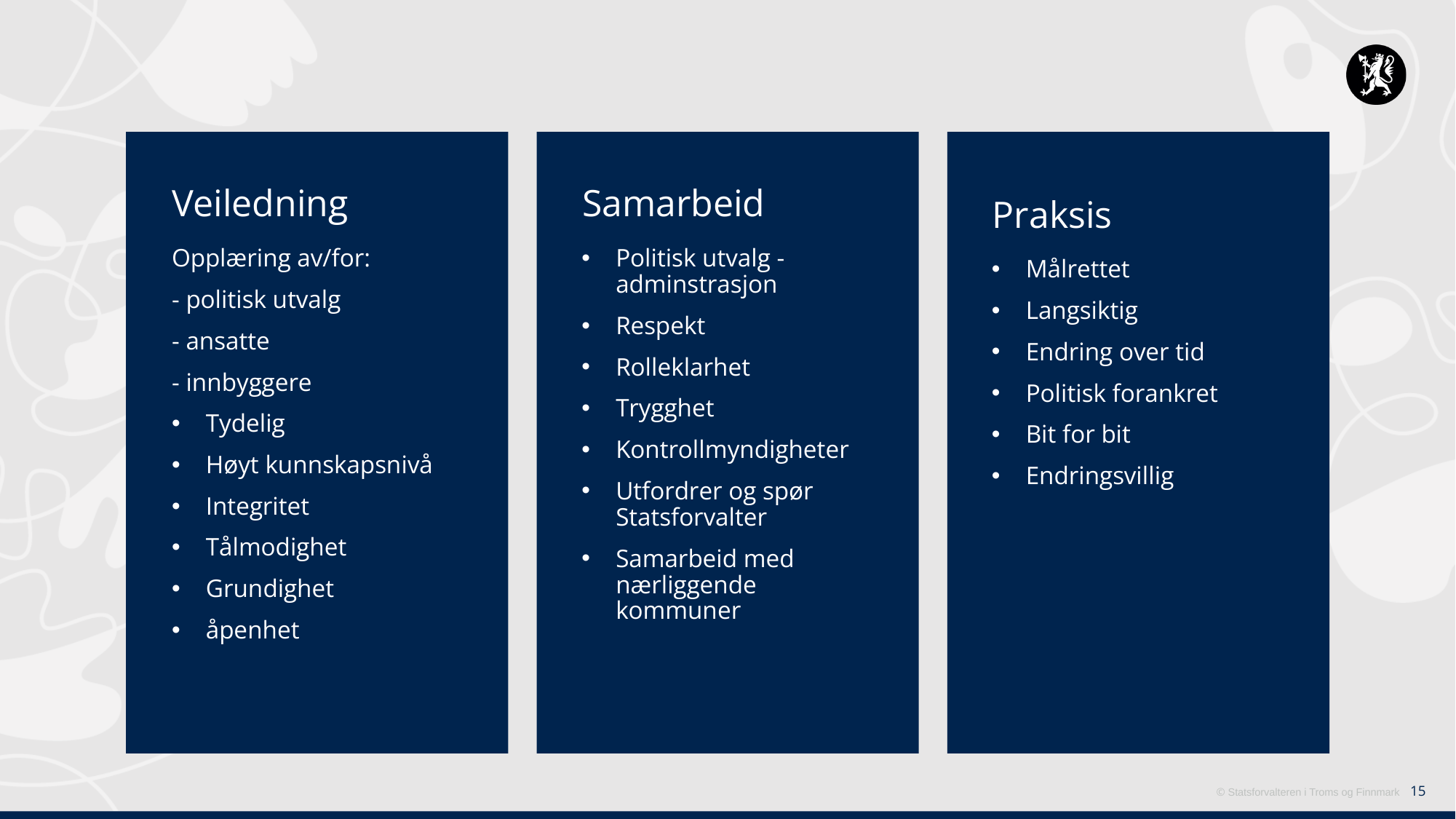

Samarbeid
Praksis
Veiledning
Opplæring av/for:
- politisk utvalg
- ansatte
- innbyggere
Tydelig
Høyt kunnskapsnivå
Integritet
Tålmodighet
Grundighet
åpenhet

Politisk utvalg - adminstrasjon
Respekt
Rolleklarhet
Trygghet
Kontrollmyndigheter
Utfordrer og spør Statsforvalter
Samarbeid med nærliggende kommuner

Målrettet
Langsiktig
Endring over tid
Politisk forankret
Bit for bit
Endringsvillig